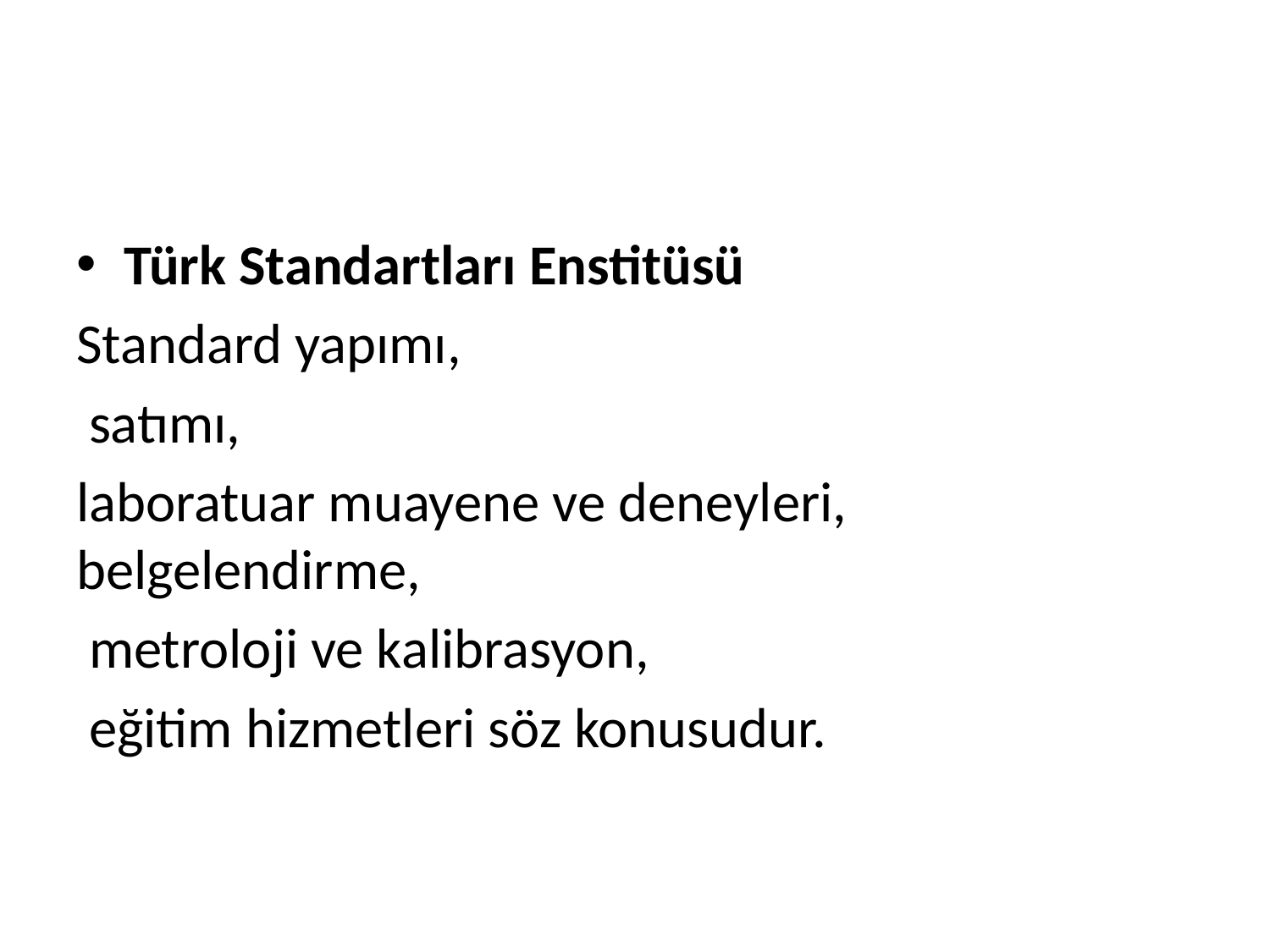

#
Türk Standartları Enstitüsü
Standard yapımı,
 satımı,
laboratuar muayene ve deneyleri, belgelendirme,
 metroloji ve kalibrasyon,
 eğitim hizmetleri söz konusudur.